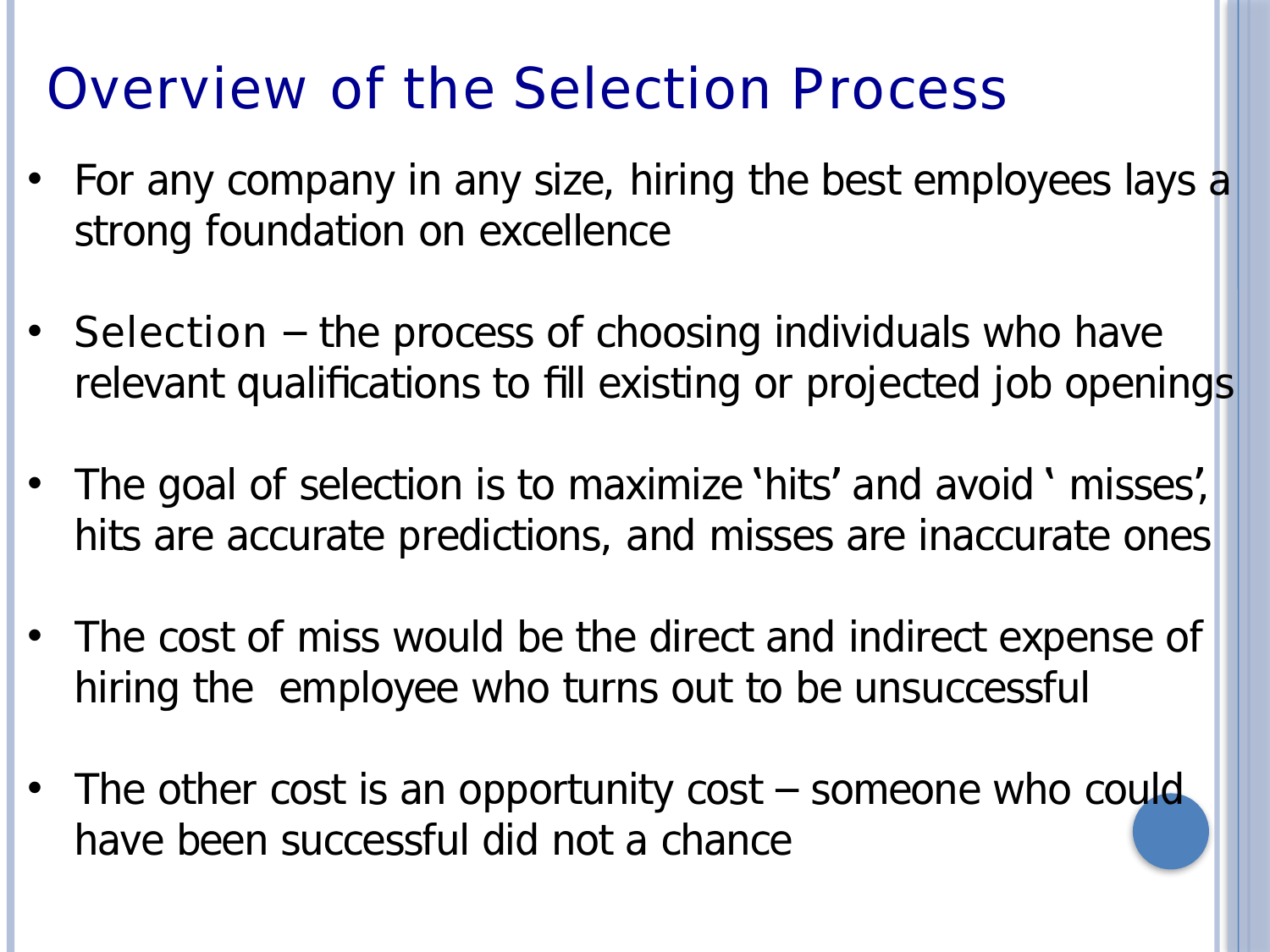

Overview of the Selection Process
For any company in any size, hiring the best employees lays a strong foundation on excellence

Selection – the process of choosing individuals who have relevant qualifications to fill existing or projected job openings

The goal of selection is to maximize ‘hits’ and avoid ‘ misses’, hits are accurate predictions, and misses are inaccurate ones

The cost of miss would be the direct and indirect expense of hiring the  employee who turns out to be unsuccessful

The other cost is an opportunity cost – someone who could have been successful did not a chance